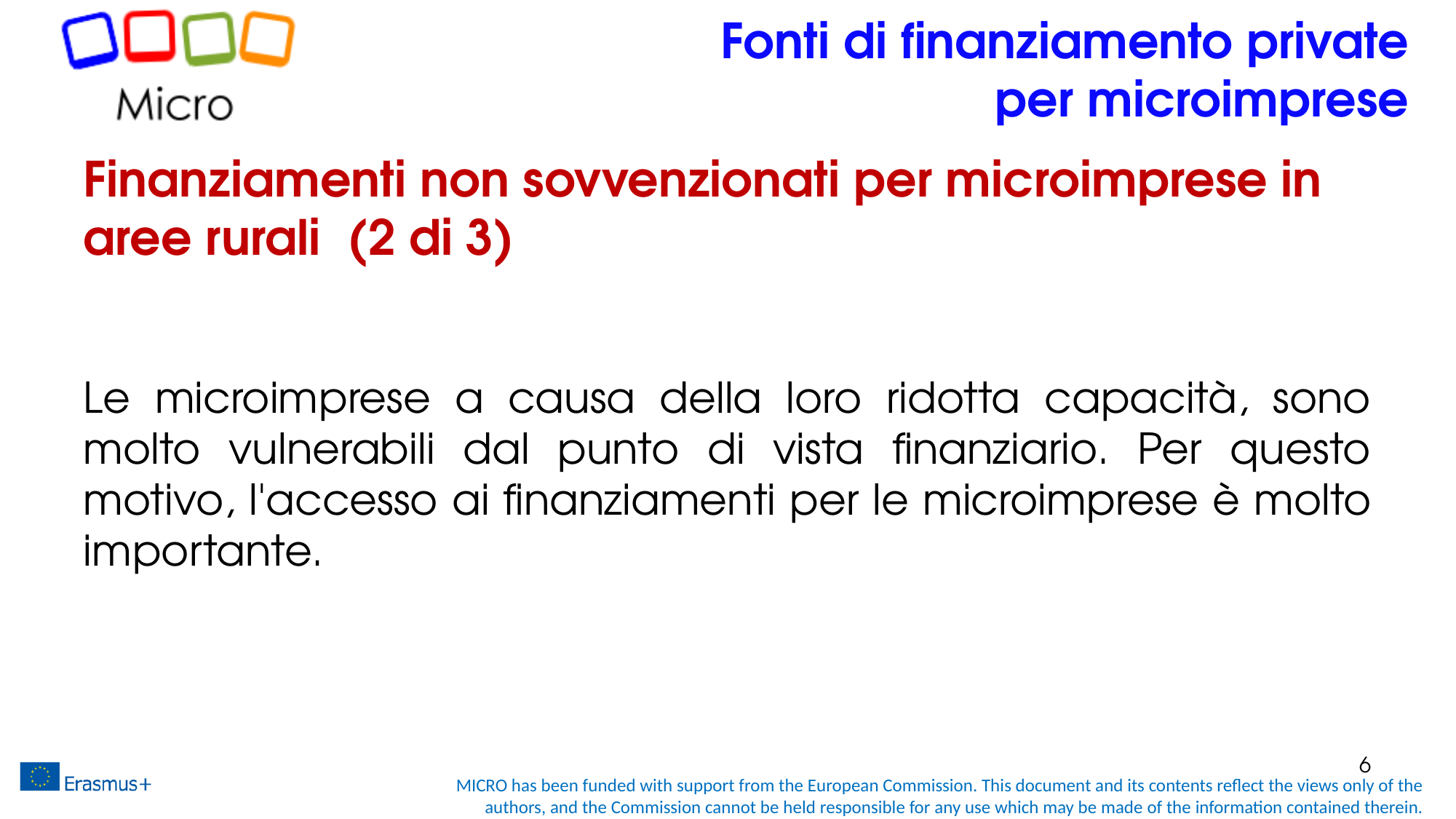

# Fonti di finanziamento private per microimprese
Finanziamenti non sovvenzionati per microimprese in aree rurali  (2 di 3)

Le microimprese a causa della loro ridotta capacità, sono molto vulnerabili dal punto di vista finanziario. Per questo motivo, l'accesso ai finanziamenti per le microimprese è molto importante.

6